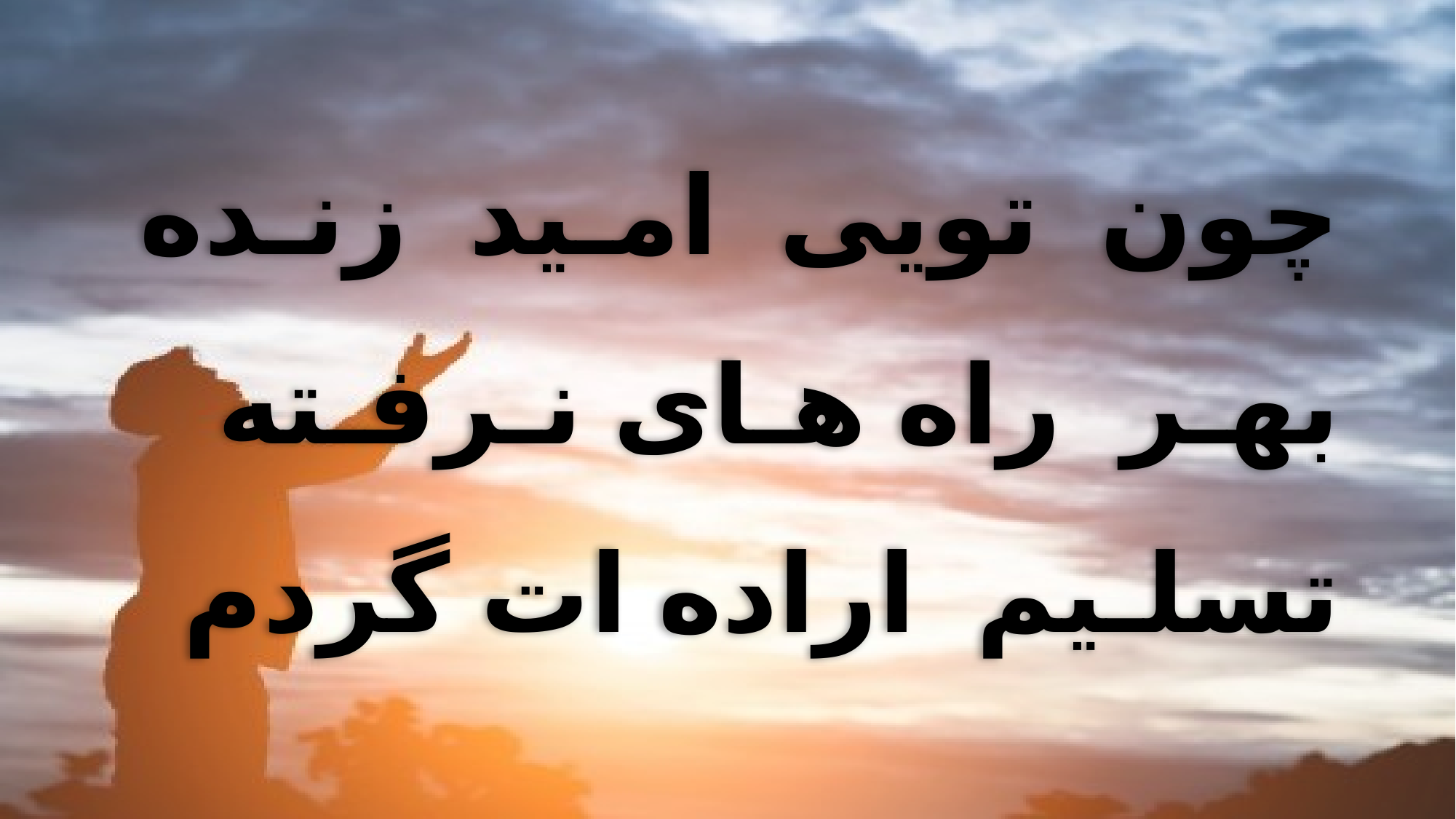

چون  تویی  امـید  زنـده

   بهـر  راه هـای نـرفـته

   تسلـیم  اراده ات گردم